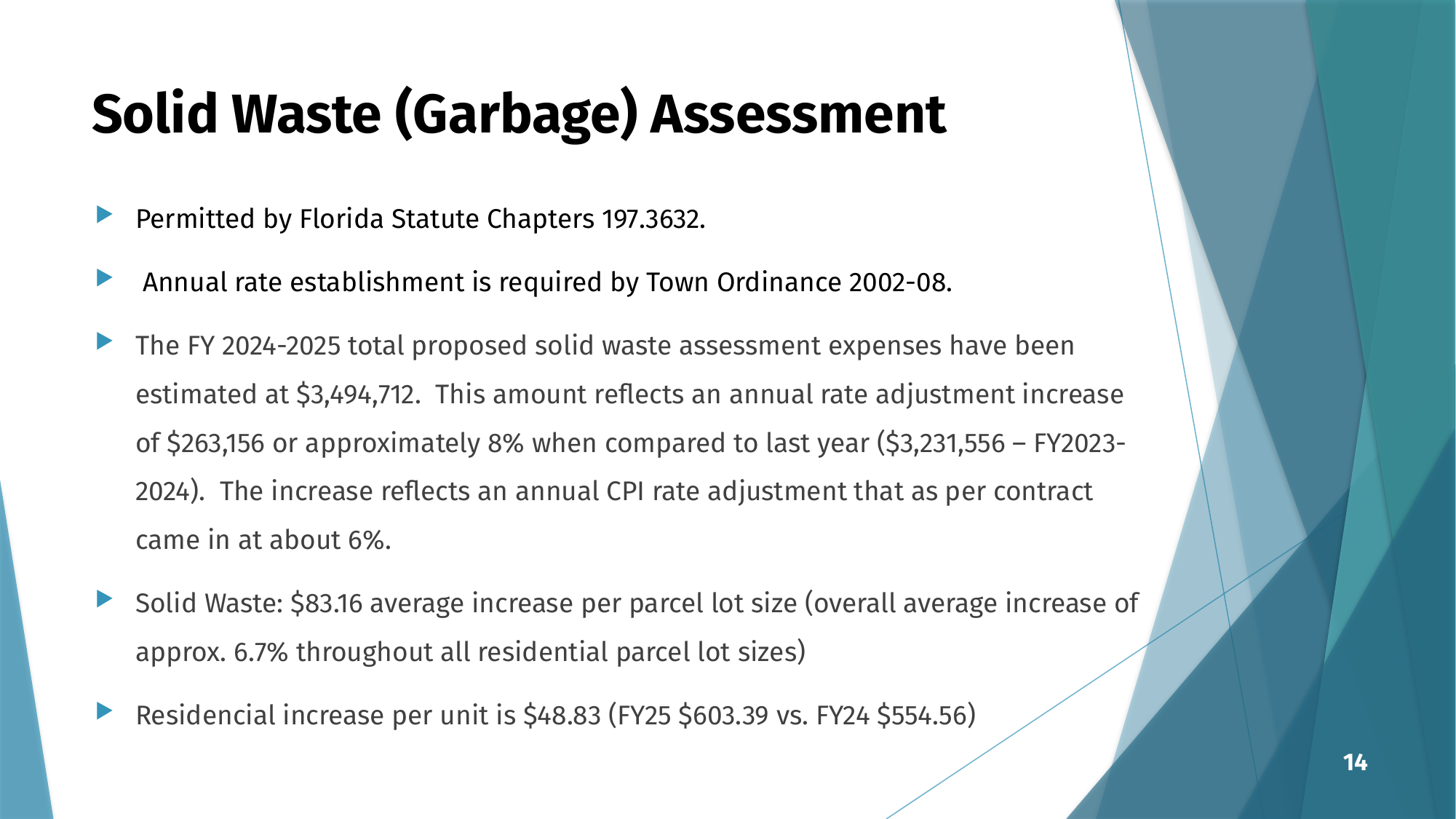

# Solid Waste (Garbage) Assessment
Permitted by Florida Statute Chapters 197.3632.
 Annual rate establishment is required by Town Ordinance 2002-08.
The FY 2024-2025 total proposed solid waste assessment expenses have been estimated at $3,494,712.  This amount reflects an annual rate adjustment increase of $263,156 or approximately 8% when compared to last year ($3,231,556 – FY2023-2024).  The increase reflects an annual CPI rate adjustment that as per contract came in at about 6%.
Solid Waste: $83.16 average increase per parcel lot size (overall average increase of approx. 6.7% throughout all residential parcel lot sizes)
Residencial increase per unit is $48.83 (FY25 $603.39 vs. FY24 $554.56)

14